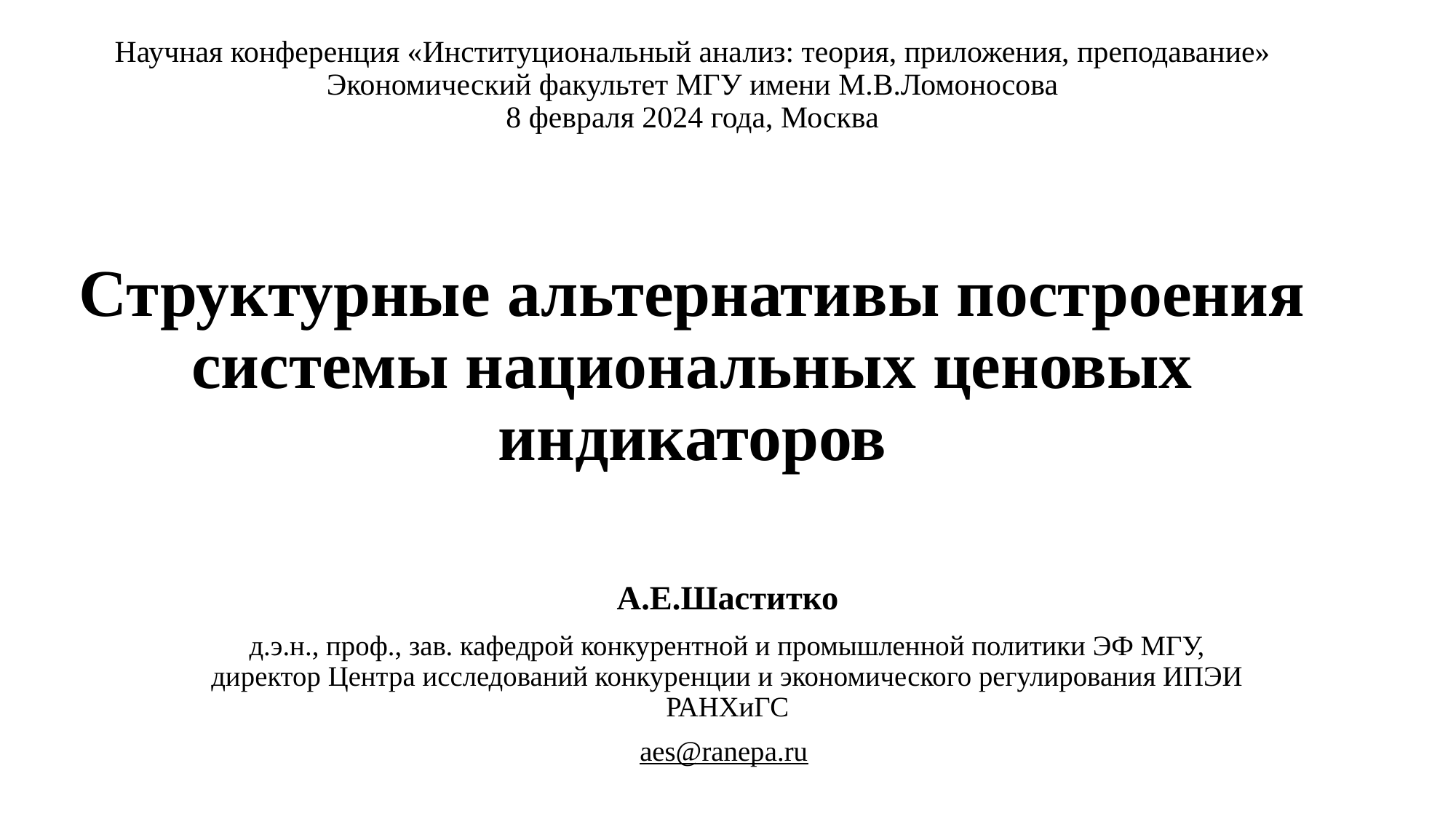

# Научная конференция «Институциональный анализ: теория, приложения, преподавание» Экономический факультет МГУ имени М.В.Ломоносова 8 февраля 2024 года, Москва Структурные альтернативы построения системы национальных ценовых индикаторов
А.Е.Шаститко
д.э.н., проф., зав. кафедрой конкурентной и промышленной политики ЭФ МГУ, директор Центра исследований конкуренции и экономического регулирования ИПЭИ РАНХиГС
aes@ranepa.ru